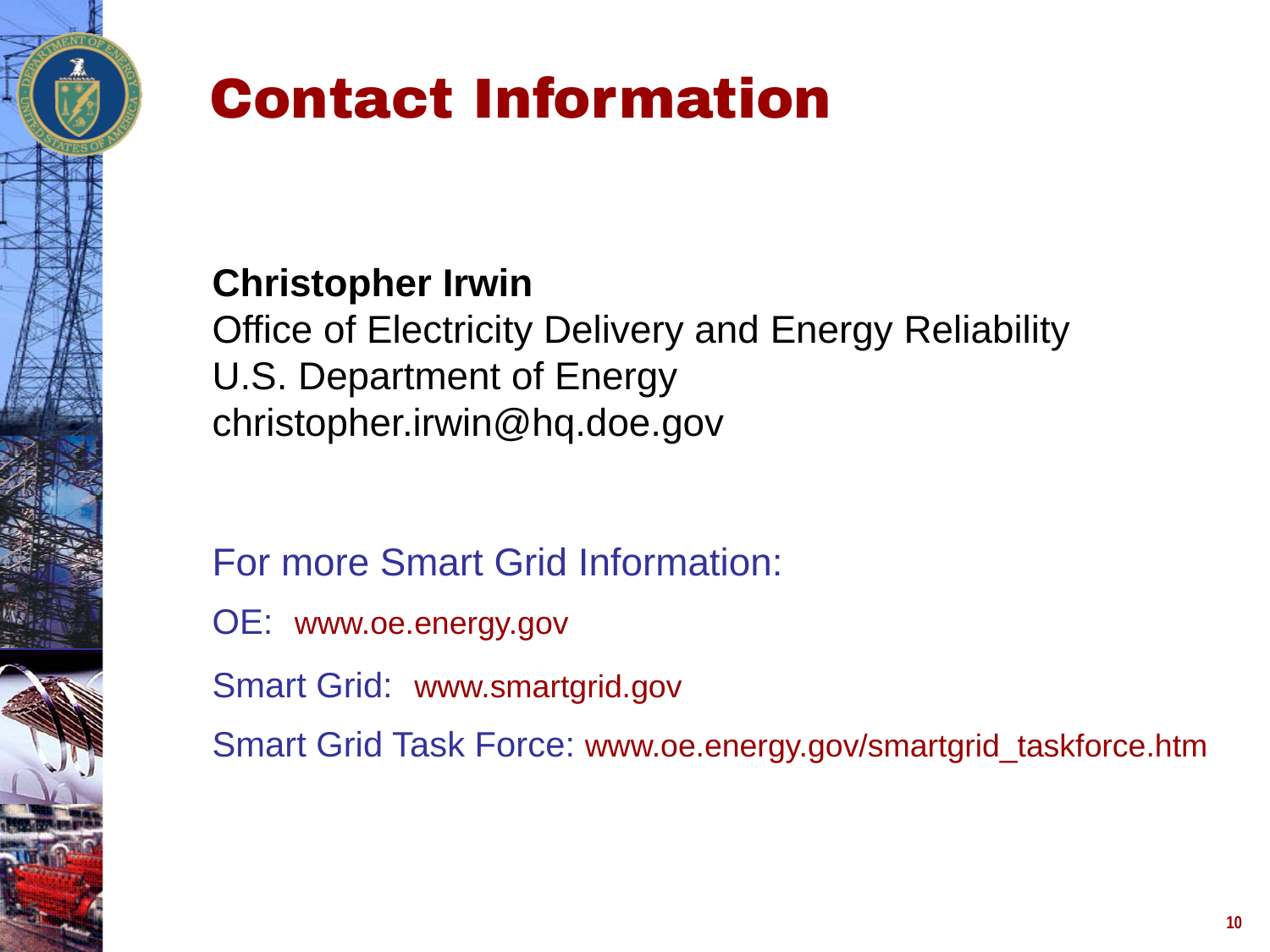

Contact Information
Christopher Irwin
Office of Electricity Delivery and Energy Reliability
U.S. Department of Energy
christopher.irwin@hq.doe.gov

For more Smart Grid Information:
OE:  www.oe.energy.gov

Smart Grid:  www.smartgrid.gov

Smart Grid Task Force: www.oe.energy.gov/smartgrid_taskforce.htm

10